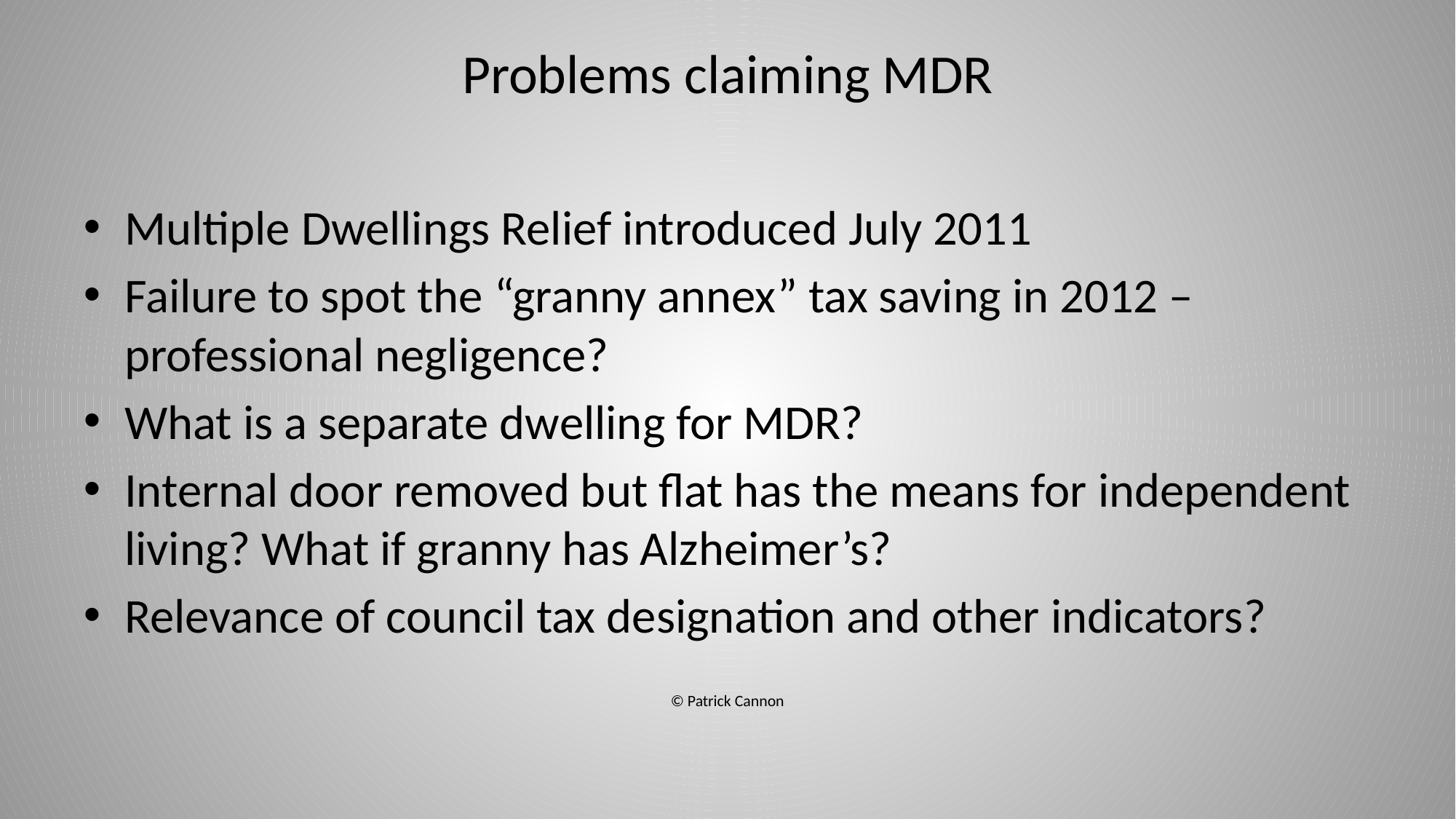

# Problems claiming MDR
Multiple Dwellings Relief introduced July 2011
Failure to spot the “granny annex” tax saving in 2012 – professional negligence?
What is a separate dwelling for MDR?
Internal door removed but flat has the means for independent living? What if granny has Alzheimer’s?
Relevance of council tax designation and other indicators?

© Patrick Cannon